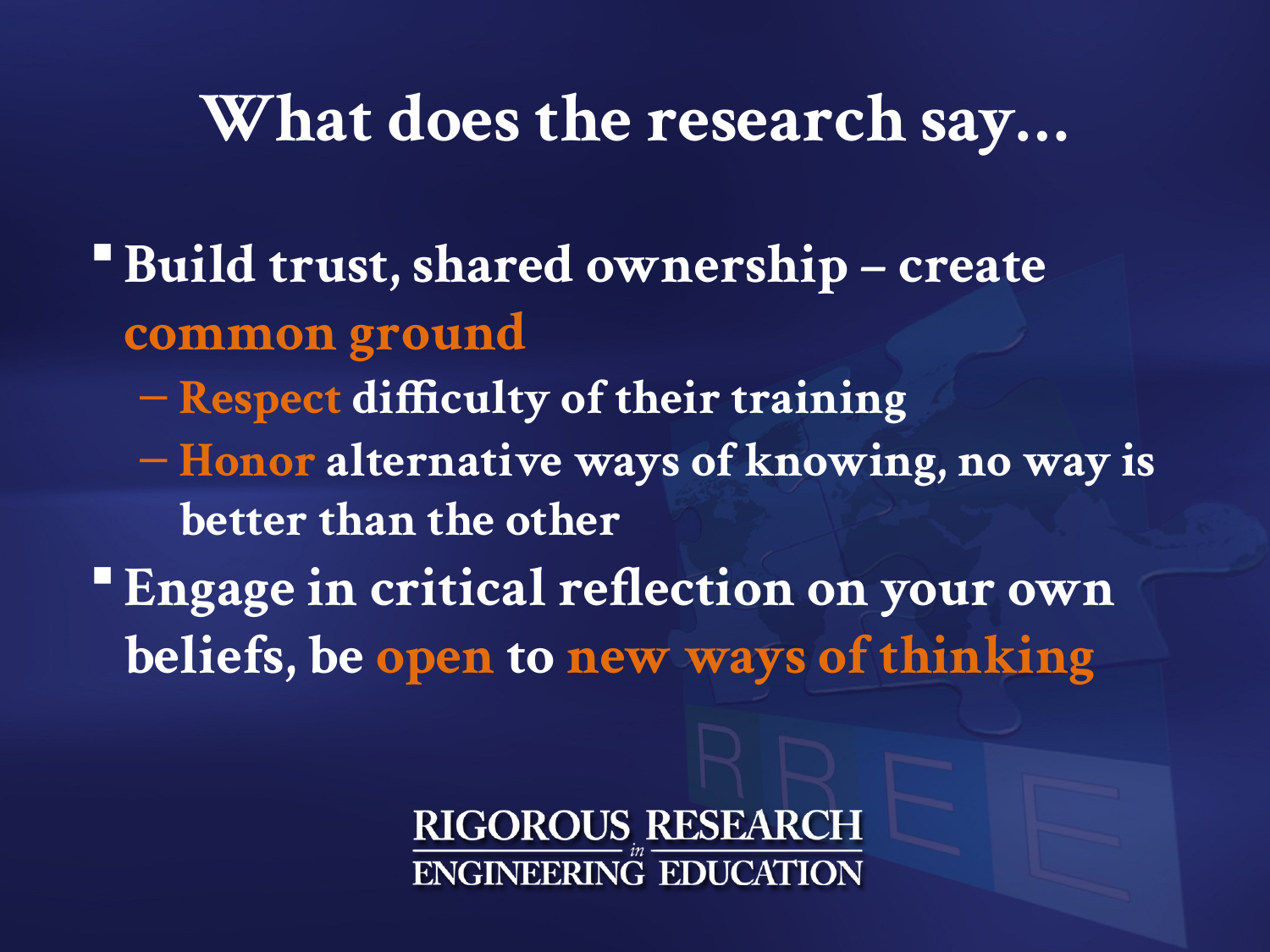

# What does the research say…
Build trust, shared ownership – create common ground
Respect difficulty of their training
Honor alternative ways of knowing, no way is better than the other
Engage in critical reflection on your own beliefs, be open to new ways of thinking